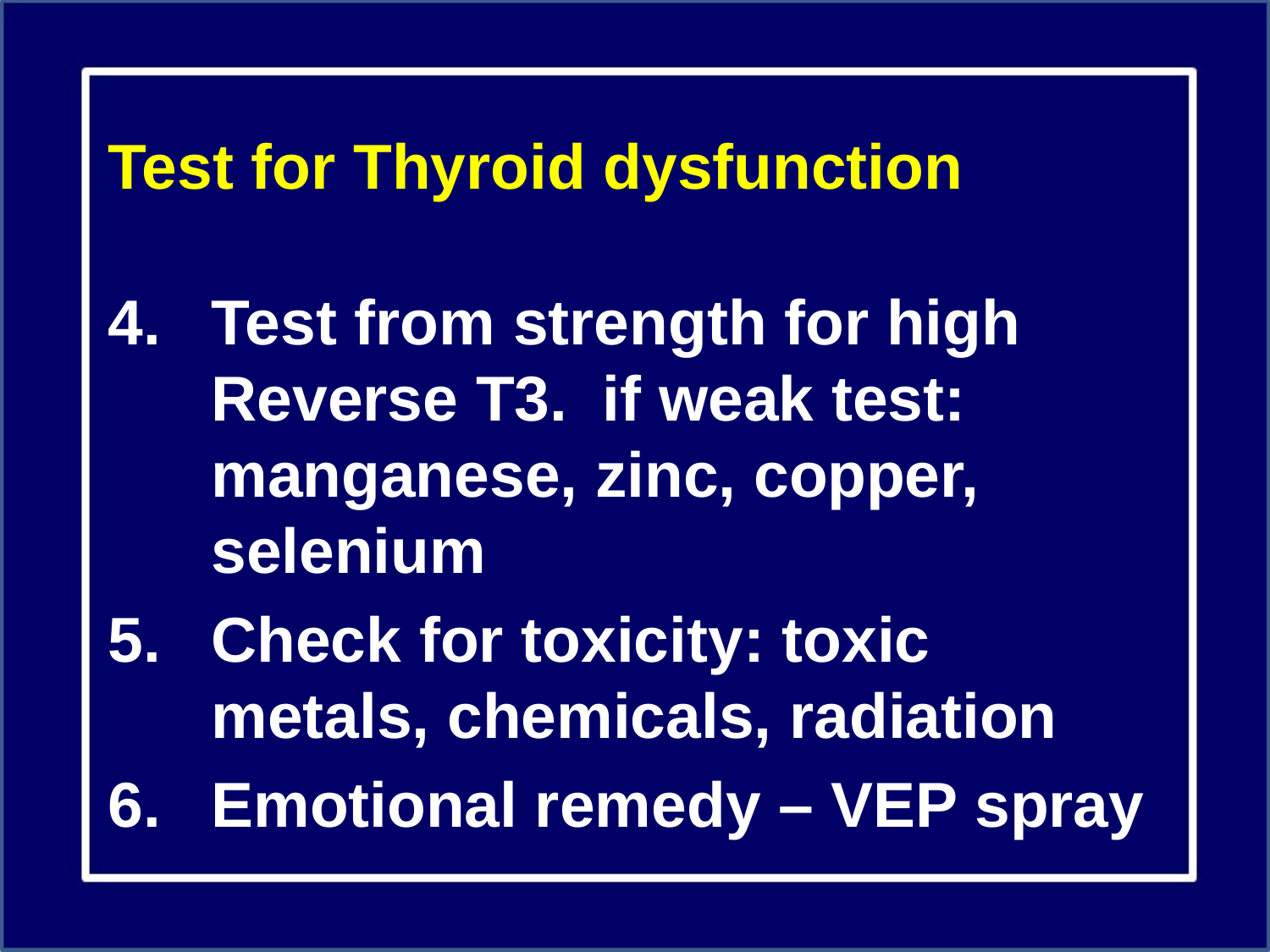

# Test for Thyroid dysfunction
Test from strength for high Reverse T3.  if weak test: manganese, zinc, copper, selenium
Check for toxicity: toxic metals, chemicals, radiation
Emotional remedy – VEP spray